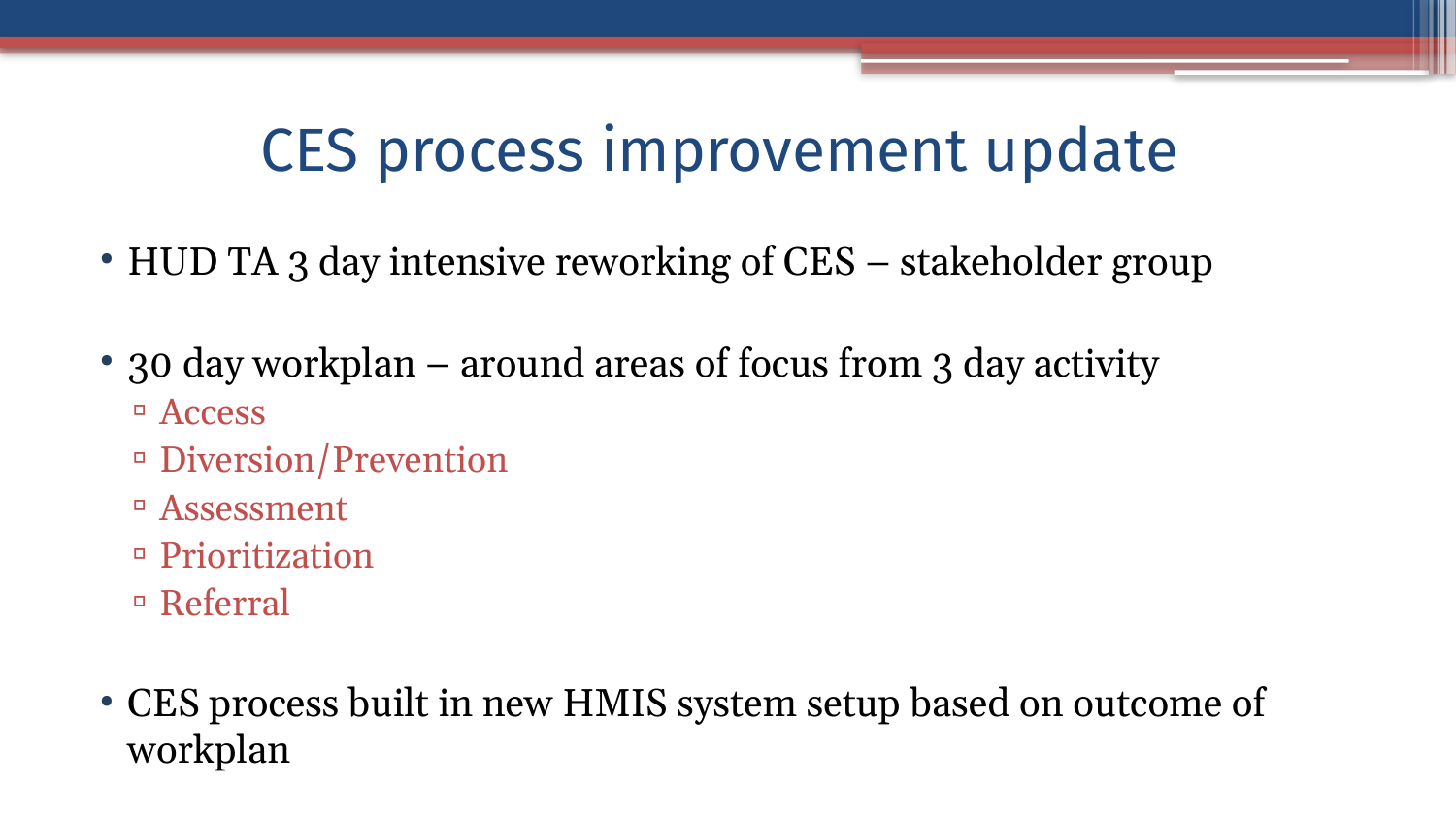

# CES process improvement update

HUD TA 3 day intensive reworking of CES – stakeholder group

30 day workplan – around areas of focus from 3 day activity
Access
Diversion/Prevention
Assessment
Prioritization
Referral

CES process built in new HMIS system setup based on outcome of workplan